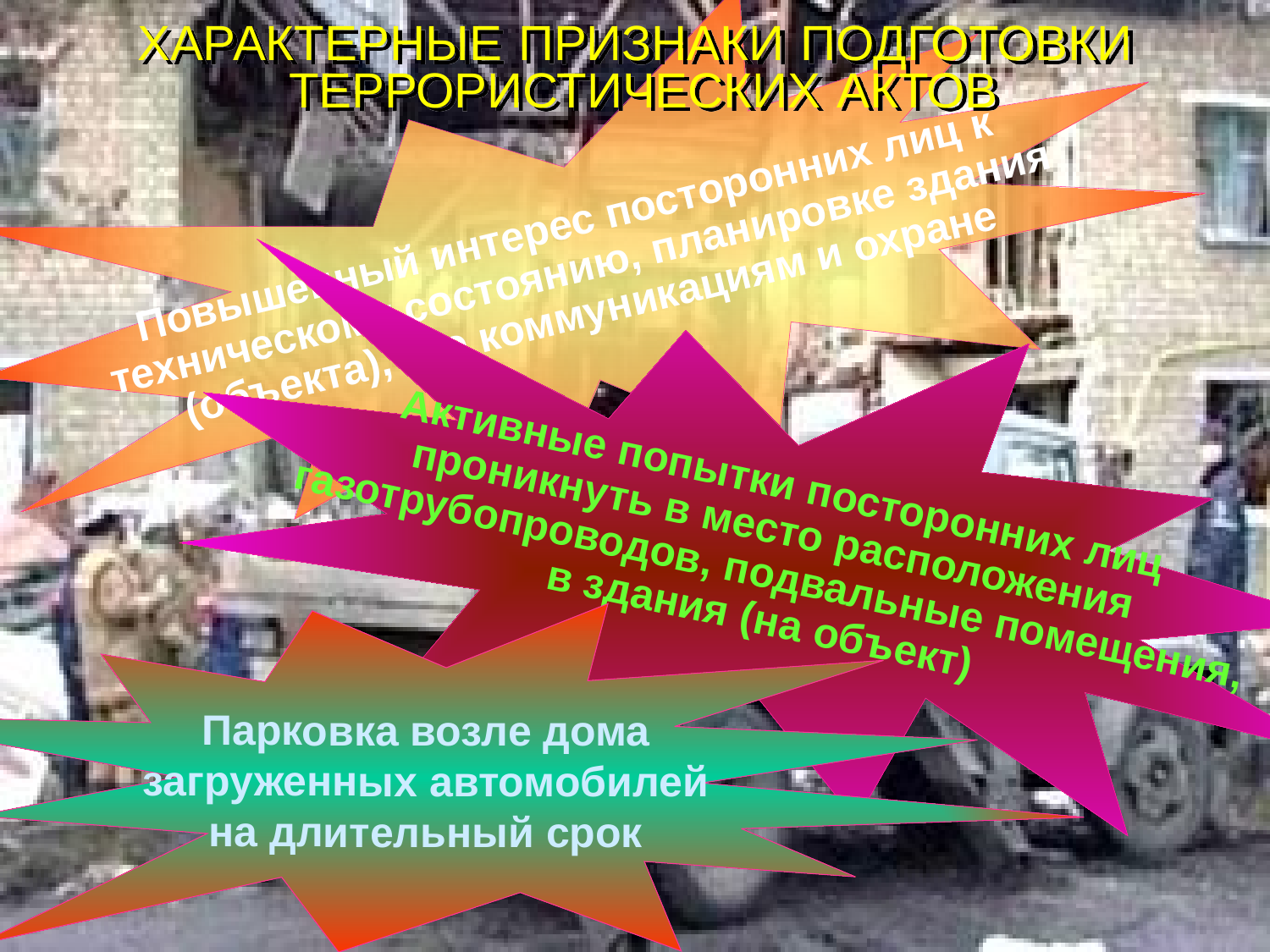

ХАРАКТЕРНЫЕ ПРИЗНАКИ ПОДГОТОВКИ
 ТЕРРОРИСТИЧЕСКИХ АКТОВ
Повышенный интерес посторонних лиц к
техническому состоянию, планировке здания
(объекта), его коммуникациям и охране
Парковка возле дома
загруженных автомобилей
на длительный срок
Активные попытки посторонних лиц
проникнуть в место расположения
 газотрубопроводов, подвальные помещения,
 в здания (на объект)